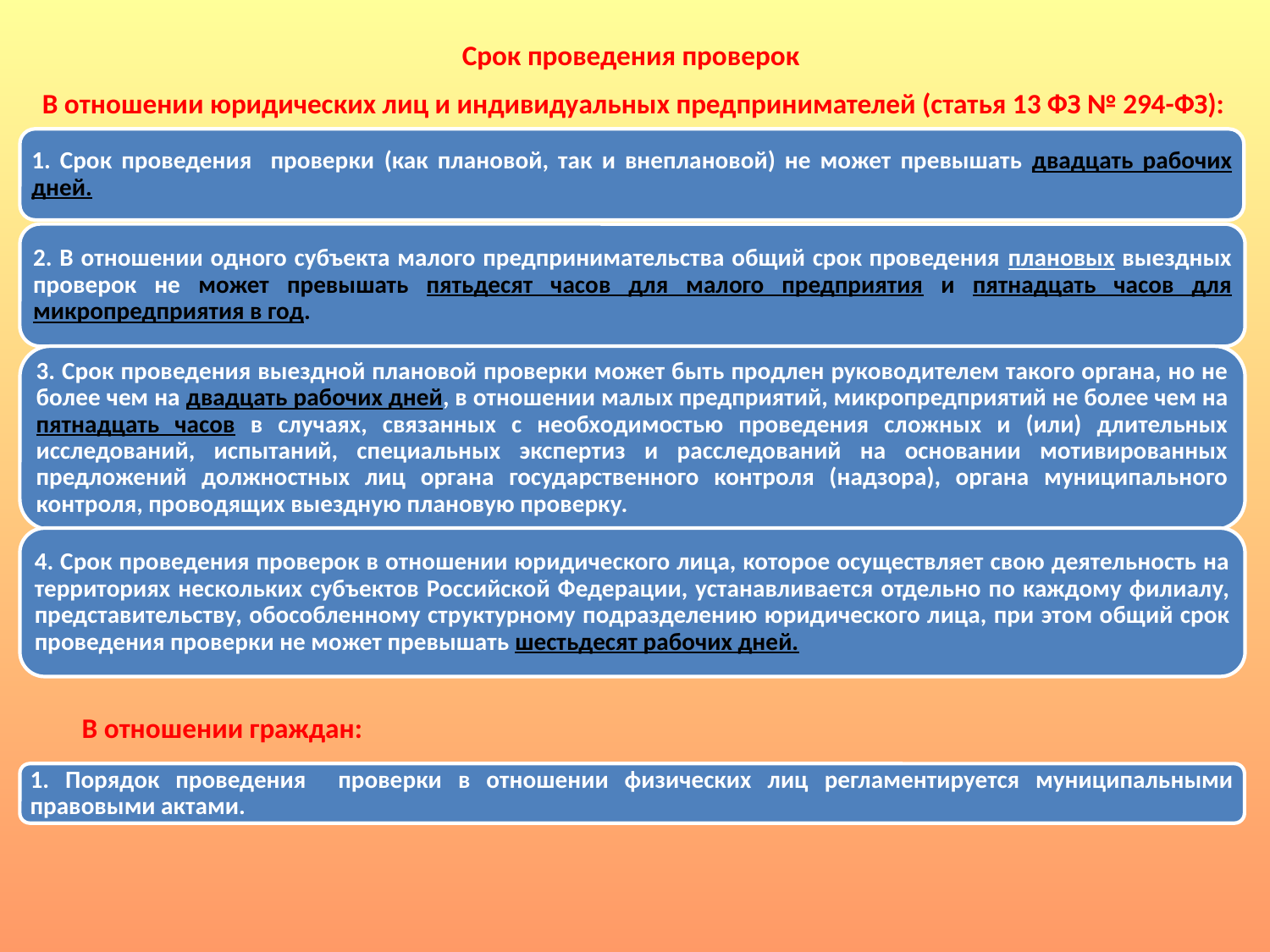

# Срок проведения проверок
В отношении юридических лиц и индивидуальных предпринимателей (статья 13 ФЗ № 294-ФЗ):
1. Срок проведения  проверки (как плановой, так и внеплановой) не может превышать двадцать рабочих дней.
2. В отношении одного субъекта малого предпринимательства общий срок проведения плановых выездных проверок не может превышать пятьдесят часов для малого предприятия и пятнадцать часов для микропредприятия в год.
3. Срок проведения выездной плановой проверки может быть продлен руководителем такого органа, но не более чем на двадцать рабочих дней, в отношении малых предприятий, микропредприятий не более чем на пятнадцать часов в случаях, связанных с необходимостью проведения сложных и (или) длительных исследований, испытаний, специальных экспертиз и расследований на основании мотивированных предложений должностных лиц органа государственного контроля (надзора), органа муниципального контроля, проводящих выездную плановую проверку.
4. Срок проведения проверок в отношении юридического лица, которое осуществляет свою деятельность на территориях нескольких субъектов Российской Федерации, устанавливается отдельно по каждому филиалу, представительству, обособленному структурному подразделению юридического лица, при этом общий срок проведения проверки не может превышать шестьдесят рабочих дней.
В отношении граждан:
1. Порядок проведения  проверки в отношении физических лиц регламентируется муниципальными правовыми актами.